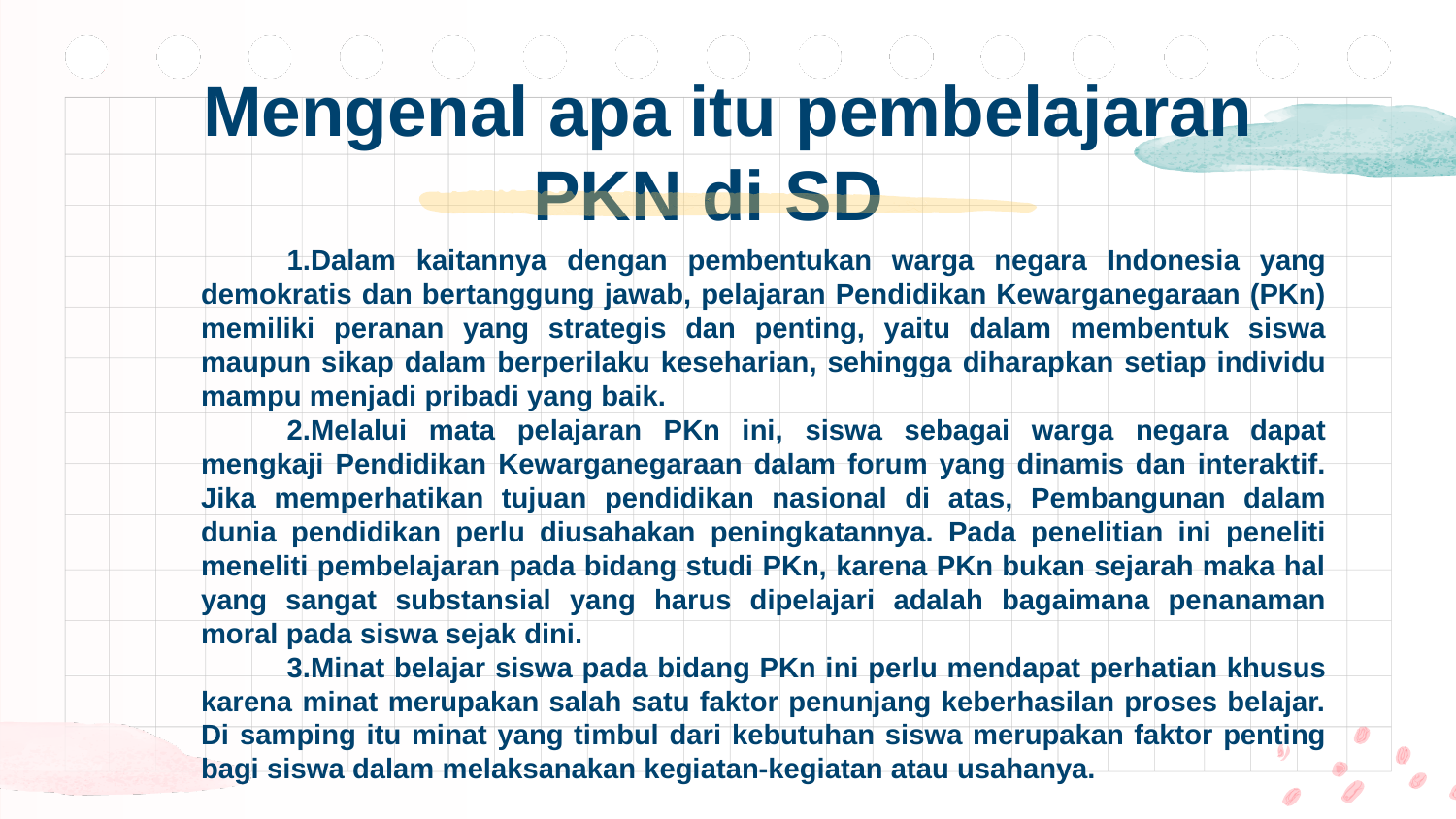

# Mengenal apa itu pembelajaran PKN di SD

Dalam kaitannya dengan pembentukan warga negara Indonesia yang demokratis dan bertanggung jawab, pelajaran Pendidikan Kewarganegaraan (PKn) memiliki peranan yang strategis dan penting, yaitu dalam membentuk siswa maupun sikap dalam berperilaku keseharian, sehingga diharapkan setiap individu mampu menjadi pribadi yang baik.
Melalui mata pelajaran PKn ini, siswa sebagai warga negara dapat mengkaji Pendidikan Kewarganegaraan dalam forum yang dinamis dan interaktif. Jika memperhatikan tujuan pendidikan nasional di atas, Pembangunan dalam dunia pendidikan perlu diusahakan peningkatannya. Pada penelitian ini peneliti meneliti pembelajaran pada bidang studi PKn, karena PKn bukan sejarah maka hal yang sangat substansial yang harus dipelajari adalah bagaimana penanaman moral pada siswa sejak dini.
Minat belajar siswa pada bidang PKn ini perlu mendapat perhatian khusus karena minat merupakan salah satu faktor penunjang keberhasilan proses belajar. Di samping itu minat yang timbul dari kebutuhan siswa merupakan faktor penting bagi siswa dalam melaksanakan kegiatan-kegiatan atau usahanya.